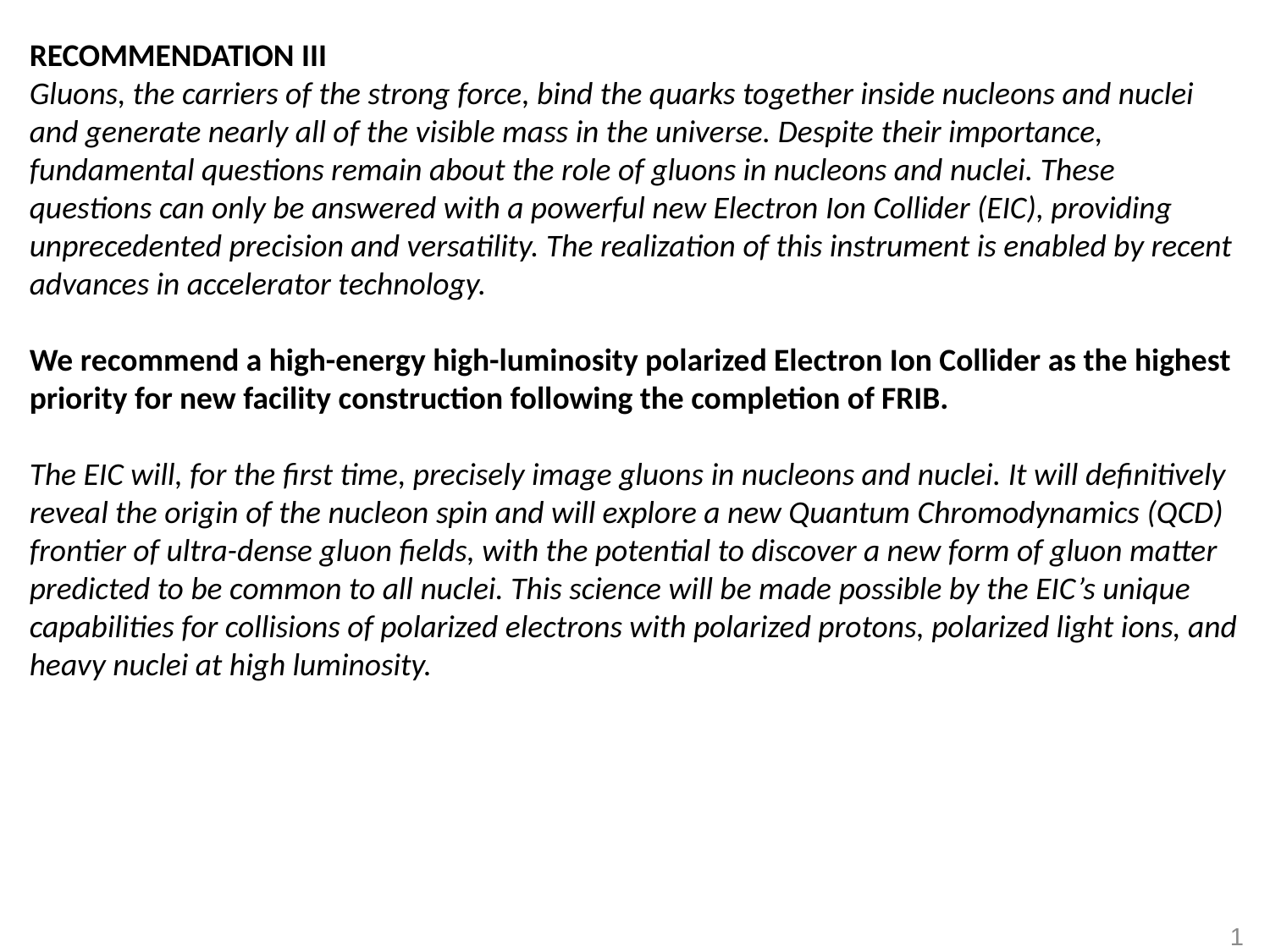

RECOMMENDATION III
Gluons, the carriers of the strong force, bind the quarks together inside nucleons and nuclei and generate nearly all of the visible mass in the universe. Despite their importance, fundamental questions remain about the role of gluons in nucleons and nuclei. These questions can only be answered with a powerful new Electron Ion Collider (EIC), providing unprecedented precision and versatility. The realization of this instrument is enabled by recent advances in accelerator technology.

We recommend a high-energy high-luminosity polarized Electron Ion Collider as the highest priority for new facility construction following the completion of FRIB.

The EIC will, for the first time, precisely image gluons in nucleons and nuclei. It will definitively reveal the origin of the nucleon spin and will explore a new Quantum Chromodynamics (QCD) frontier of ultra-dense gluon fields, with the potential to discover a new form of gluon matter predicted to be common to all nuclei. This science will be made possible by the EIC’s unique capabilities for collisions of polarized electrons with polarized protons, polarized light ions, and heavy nuclei at high luminosity.
16